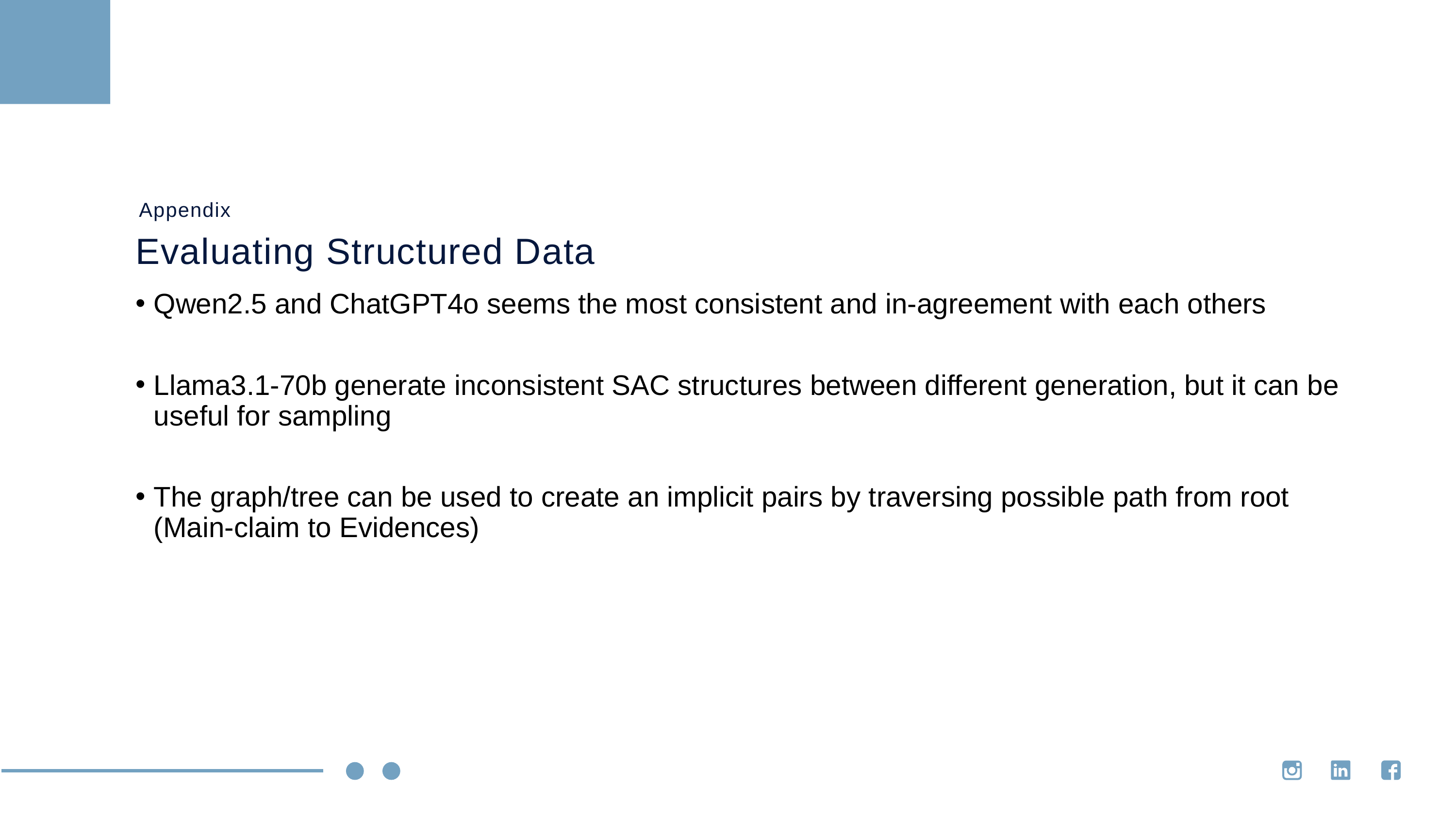

Appendix
Evaluating Structured Data
Qwen2.5 and ChatGPT4o seems the most consistent and in-agreement with each others

Llama3.1-70b generate inconsistent SAC structures between different generation, but it can be useful for sampling

The graph/tree can be used to create an implicit pairs by traversing possible path from root (Main-claim to Evidences)